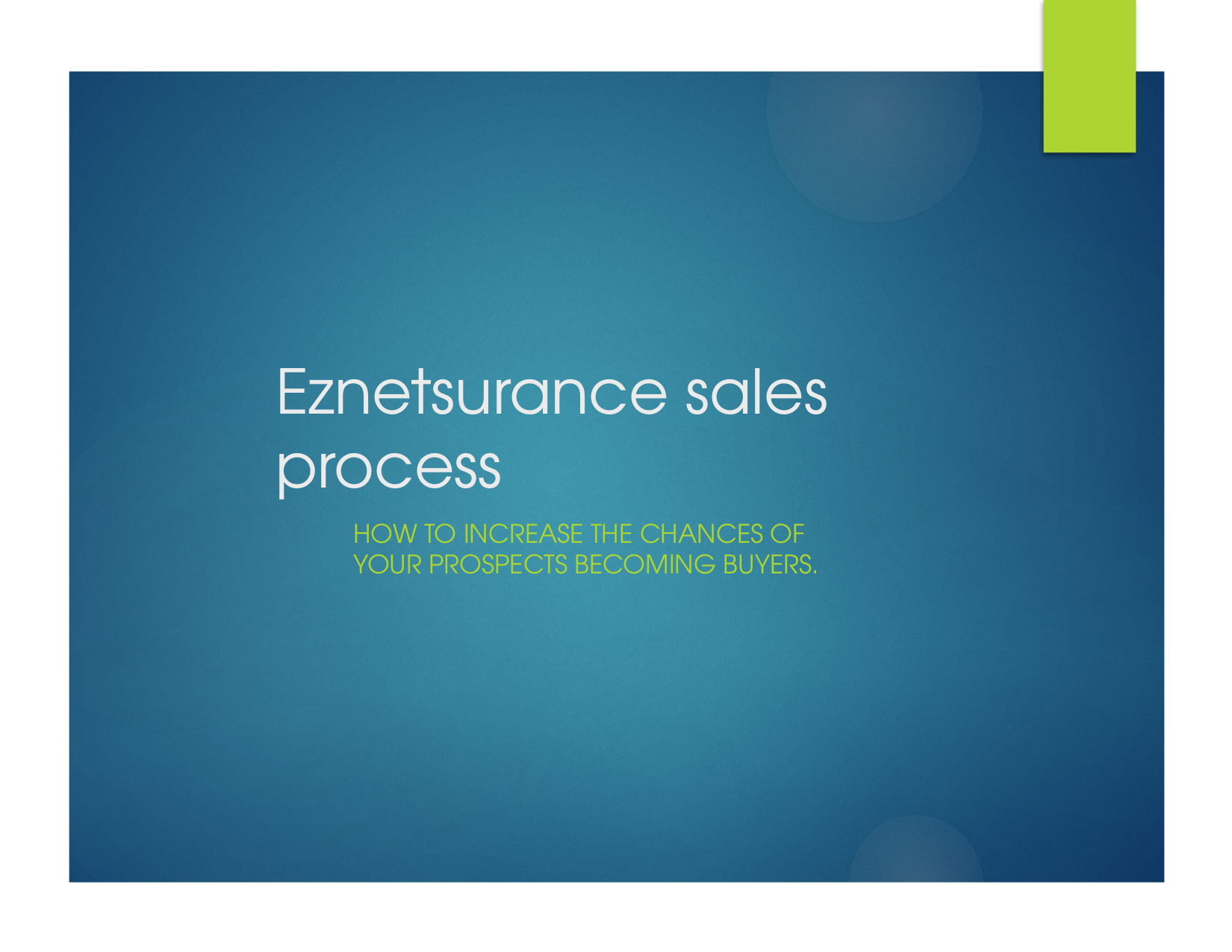

# Eznetsurance sales process
How to increase the chances of your prospects becoming buyers.